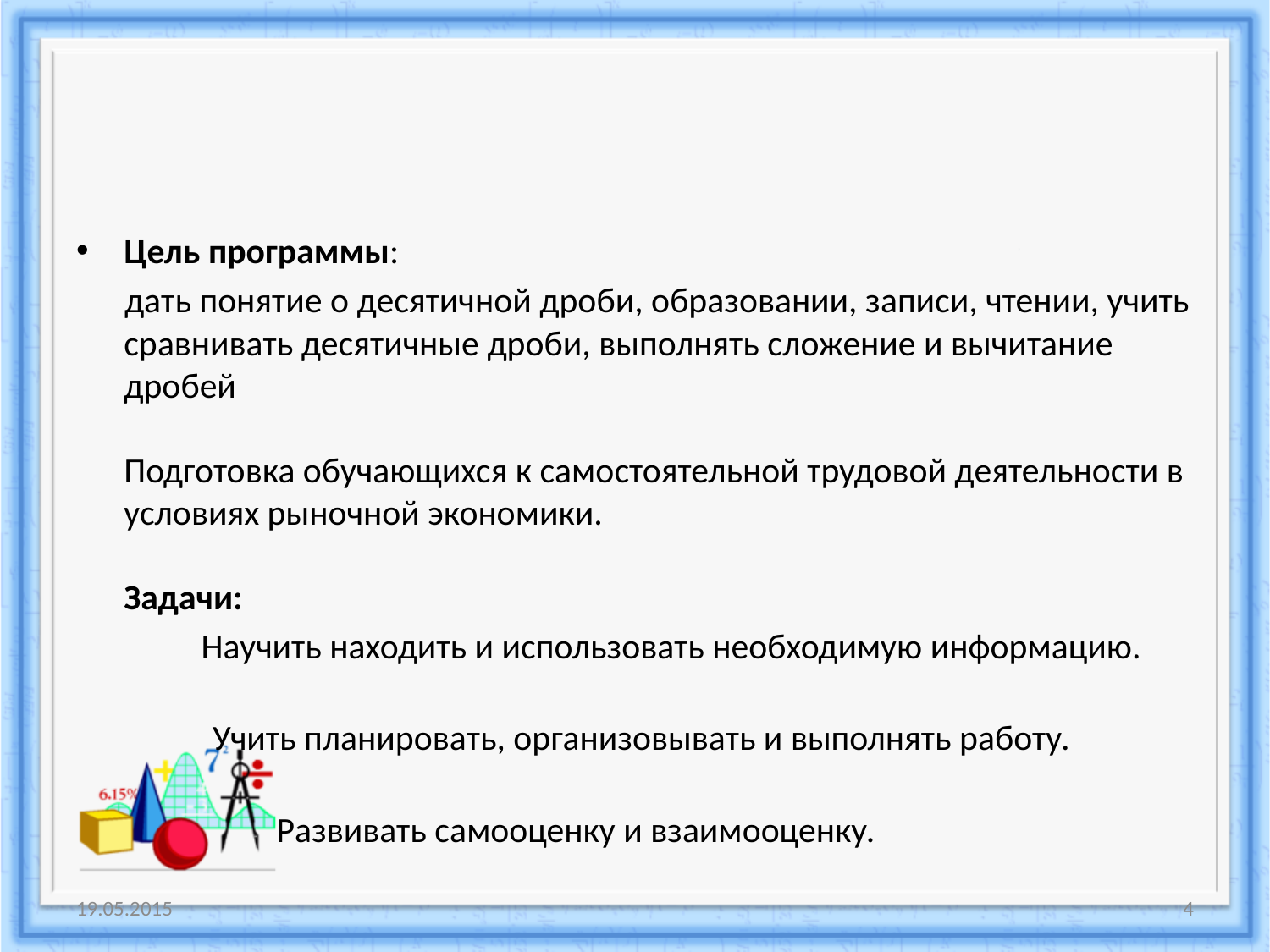

#
Цель программы:
      дать понятие о десятичной дроби, образовании, записи, чтении, учить сравнивать десятичные дроби, выполнять сложение и вычитание дробей
Подготовка обучающихся к самостоятельной трудовой деятельности в условиях рыночной экономики.
Задачи:
         Научить находить и использовать необходимую информацию.
           Учить планировать, организовывать и выполнять работу.
                   Развивать самооценку и взаимооценку.

19.05.2015
4